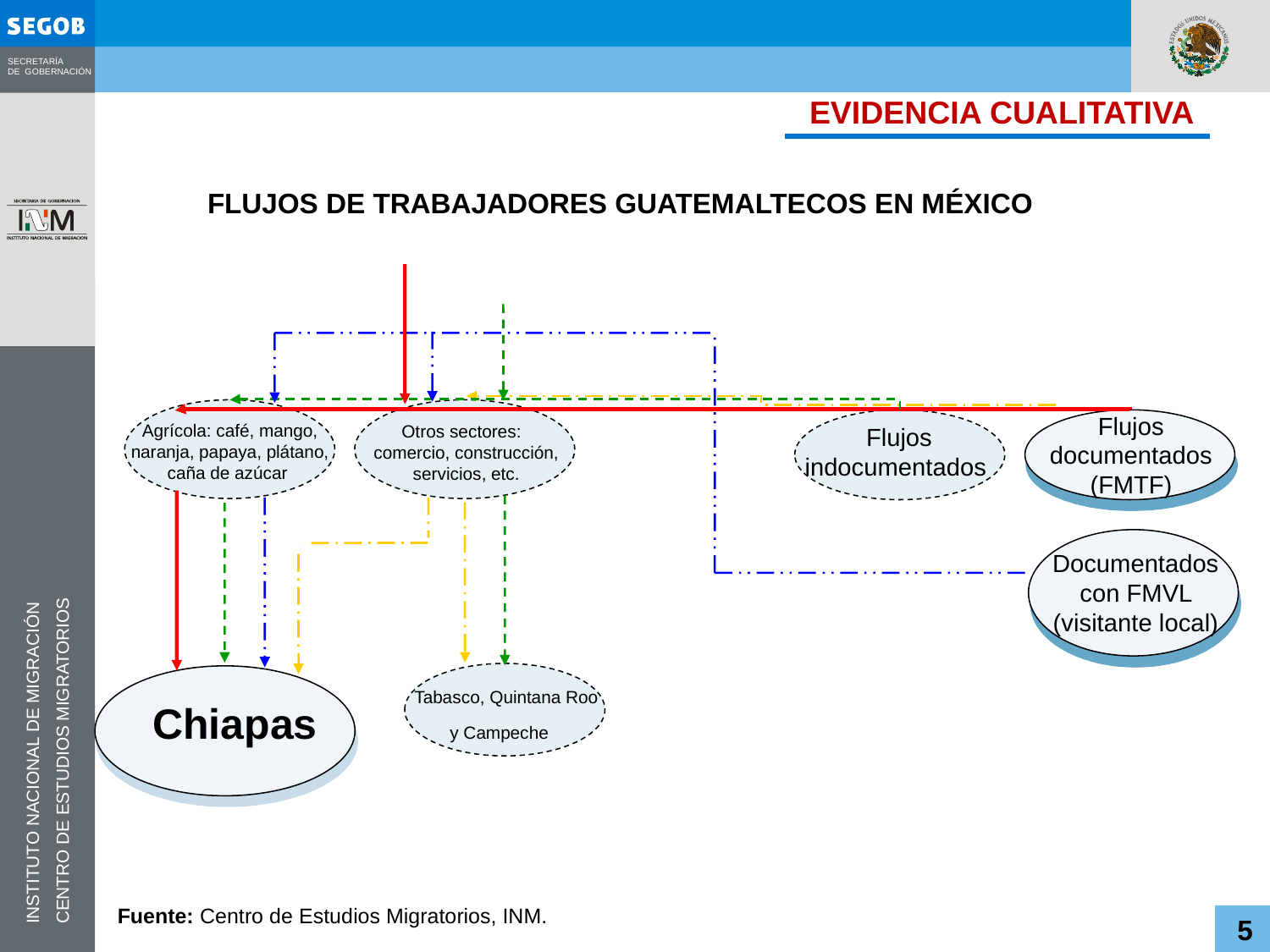

EVIDENCIA CUALITATIVA

FLUJOS DE TRABAJADORES GUATEMALTECOS EN MÉXICO

Flujos documentados (FMTF)

Agrícola: café, mango, naranja, papaya, plátano, caña de azúcar
Otros sectores:   comercio, construcción, servicios, etc.
Flujos indocumentados

Documentados con FMVL (visitante local)

Tabasco, Quintana Roo y Campeche
Chiapas
Fuente: Centro de Estudios Migratorios, INM.
5